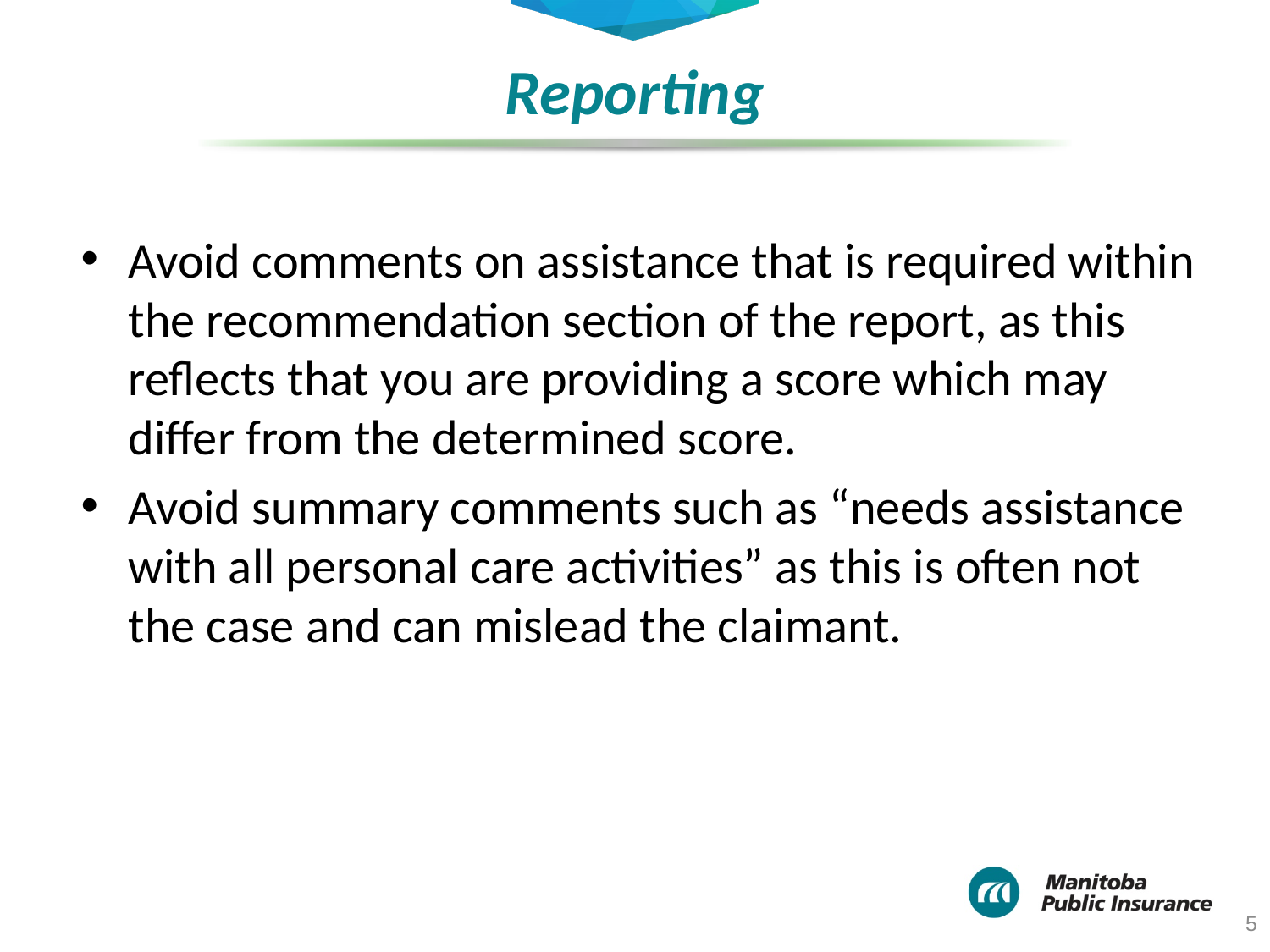

# Reporting
Avoid comments on assistance that is required within the recommendation section of the report, as this reflects that you are providing a score which may differ from the determined score.
Avoid summary comments such as “needs assistance with all personal care activities” as this is often not the case and can mislead the claimant.

5